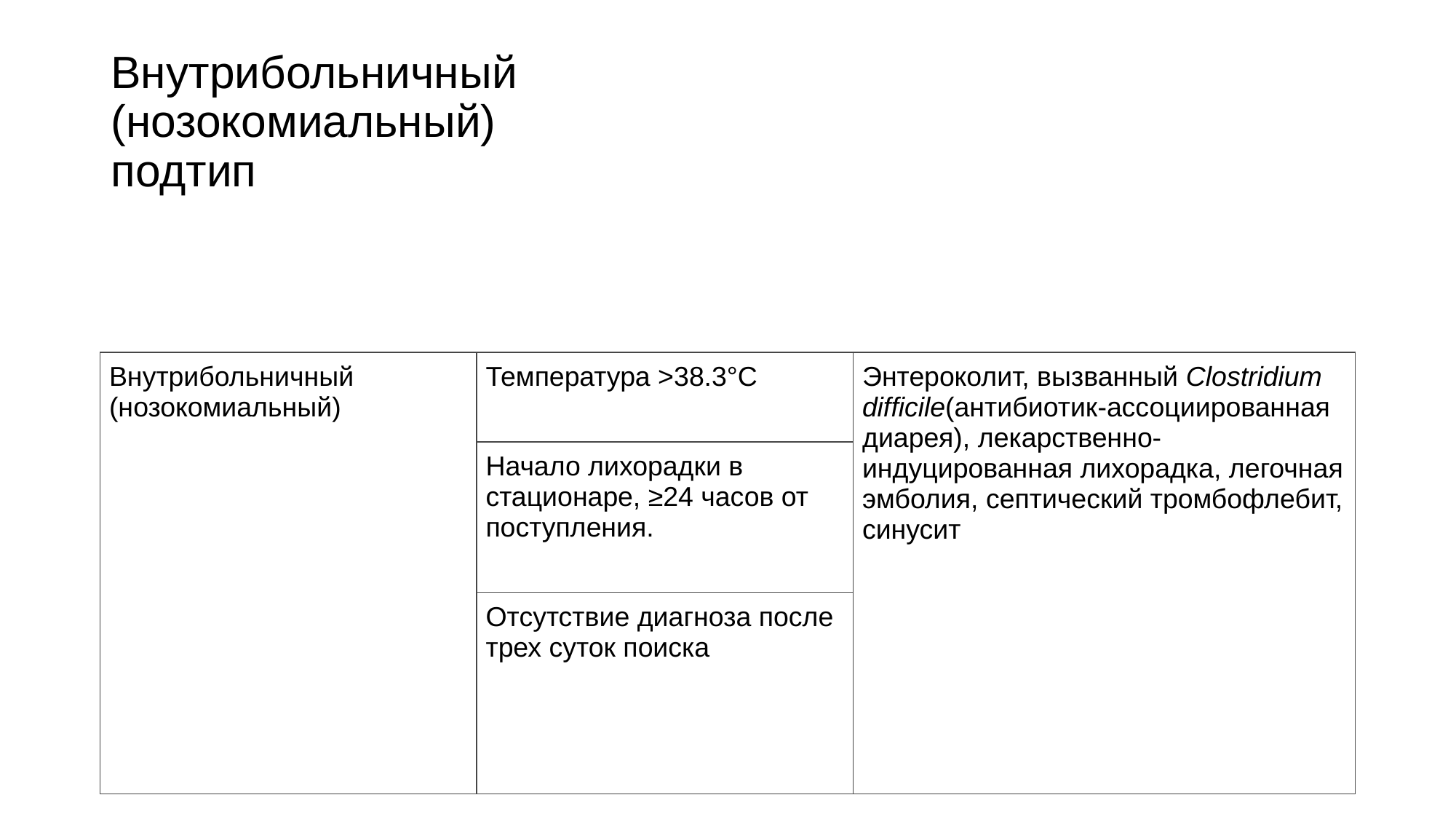

# Внутрибольничный (нозокомиальный) подтип
| Внутрибольничный (нозокомиальный) | Температура >38.3°C | Энтероколит, вызванный Clostridium difficile(антибиотик-ассоциированная диарея), лекарственно-индуцированная лихорадка, легочная эмболия, септический тромбофлебит, синусит |
| --- | --- | --- |
|  | Начало лихорадки в стационаре, ≥24 часов от поступления. |  |
|  | Отсутствие диагноза после трех суток поиска |  |